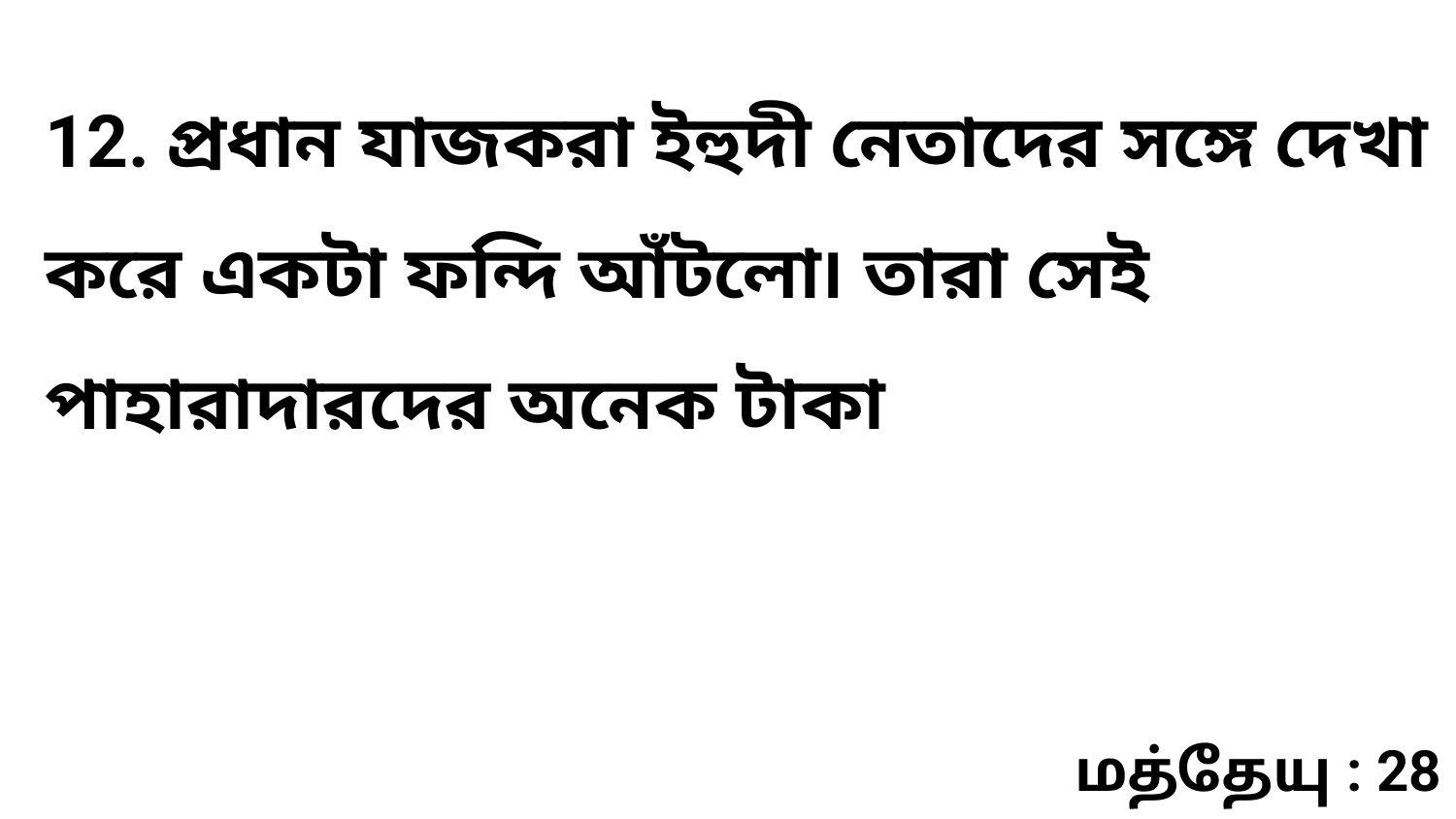

12. প্রধান যাজকরা ইহুদী নেতাদের সঙ্গে দেখা করে একটা ফন্দি আঁটলো৷ তারা সেই পাহারাদারদের অনেক টাকা
மத்தேயு : 28